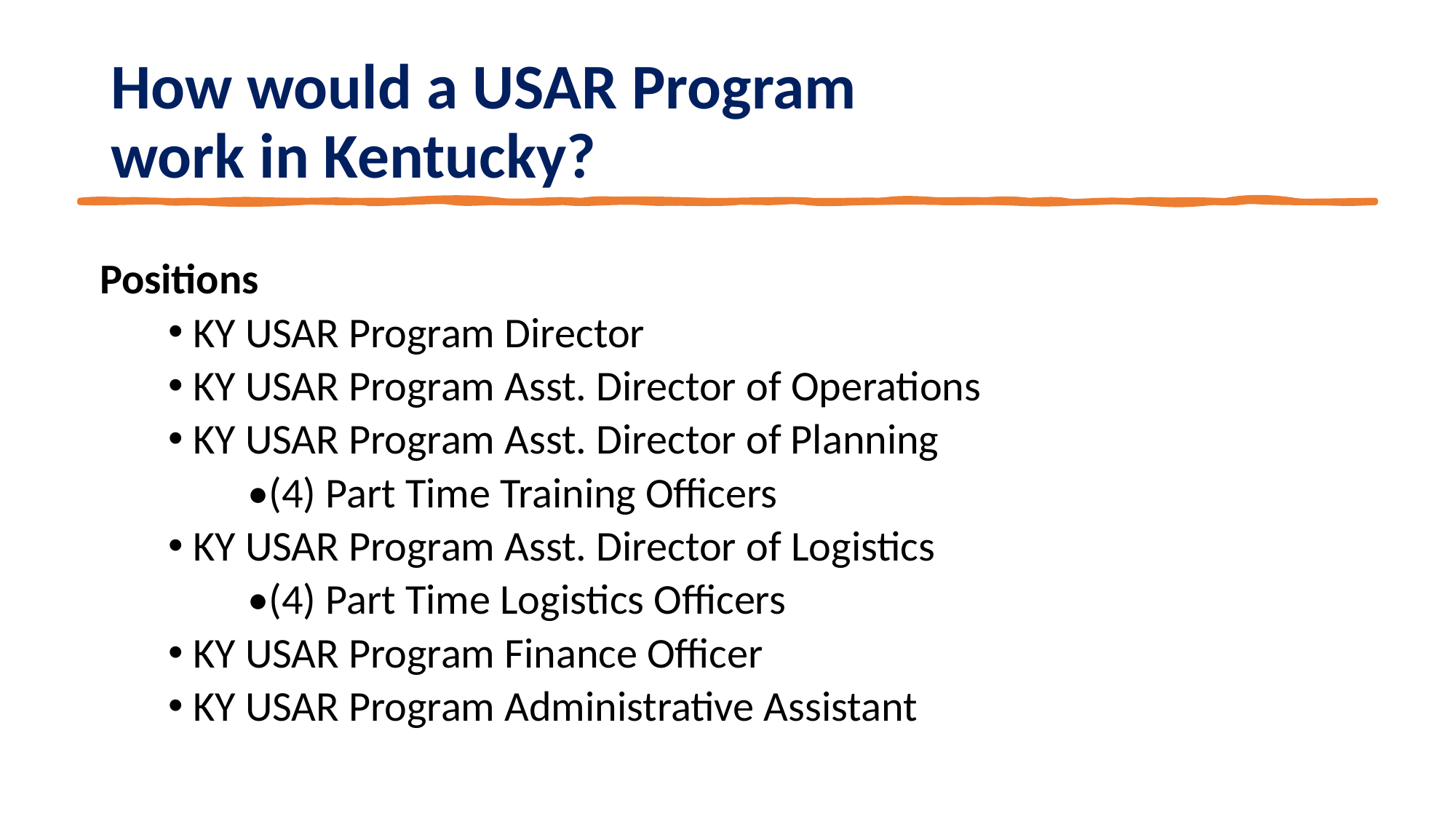

# How would a USAR Program work in Kentucky?

Positions
KY USAR Program Director
KY USAR Program Asst. Director of Operations
KY USAR Program Asst. Director of Planning
•(4) Part Time Training Officers
KY USAR Program Asst. Director of Logistics
•(4) Part Time Logistics Officers
KY USAR Program Finance Officer
KY USAR Program Administrative Assistant